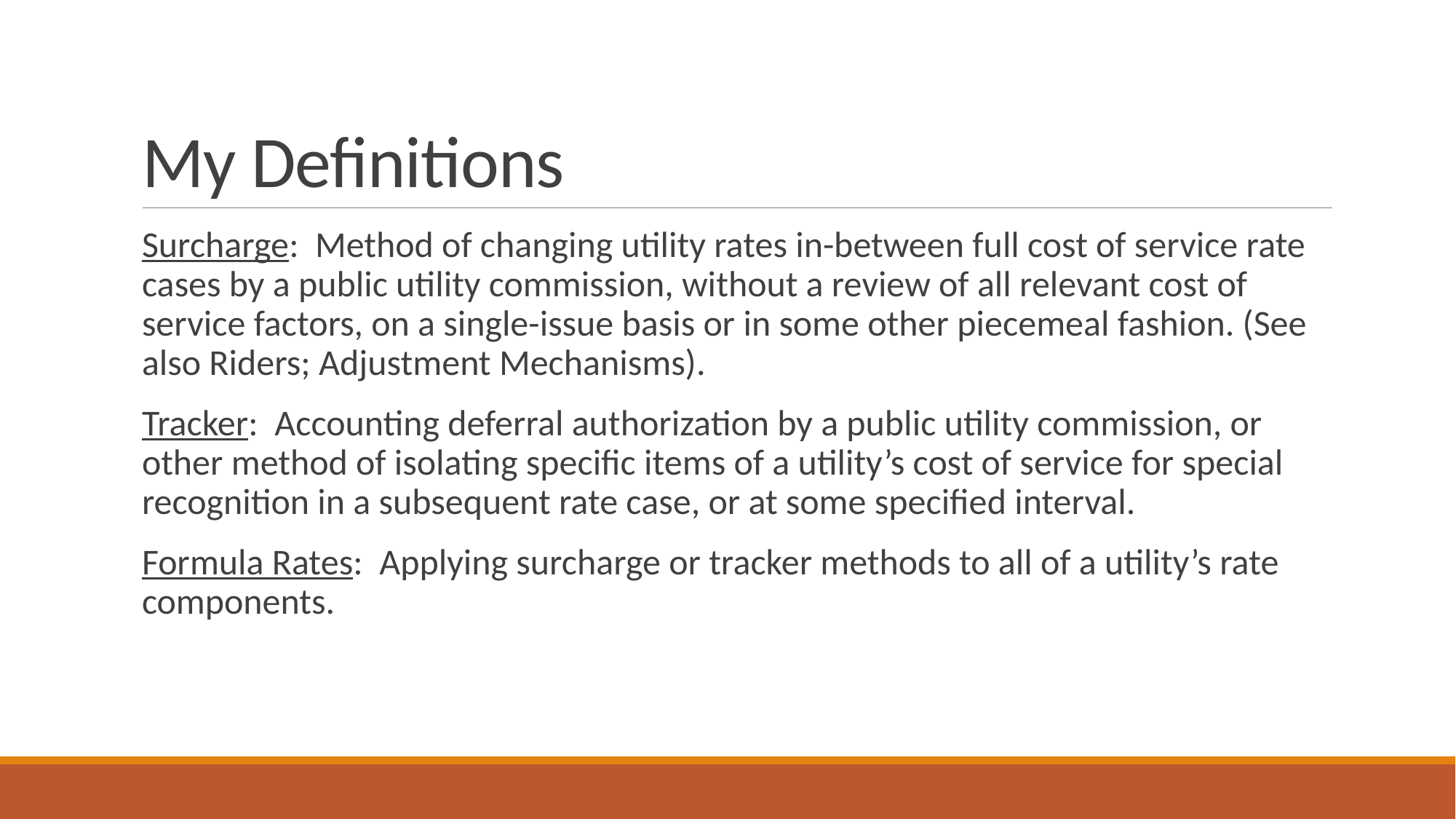

# My Definitions
Surcharge:  Method of changing utility rates in-between full cost of service rate cases by a public utility commission, without a review of all relevant cost of service factors, on a single-issue basis or in some other piecemeal fashion. (See also Riders; Adjustment Mechanisms).
Tracker:  Accounting deferral authorization by a public utility commission, or other method of isolating specific items of a utility’s cost of service for special recognition in a subsequent rate case, or at some specified interval.
Formula Rates:  Applying surcharge or tracker methods to all of a utility’s rate components.